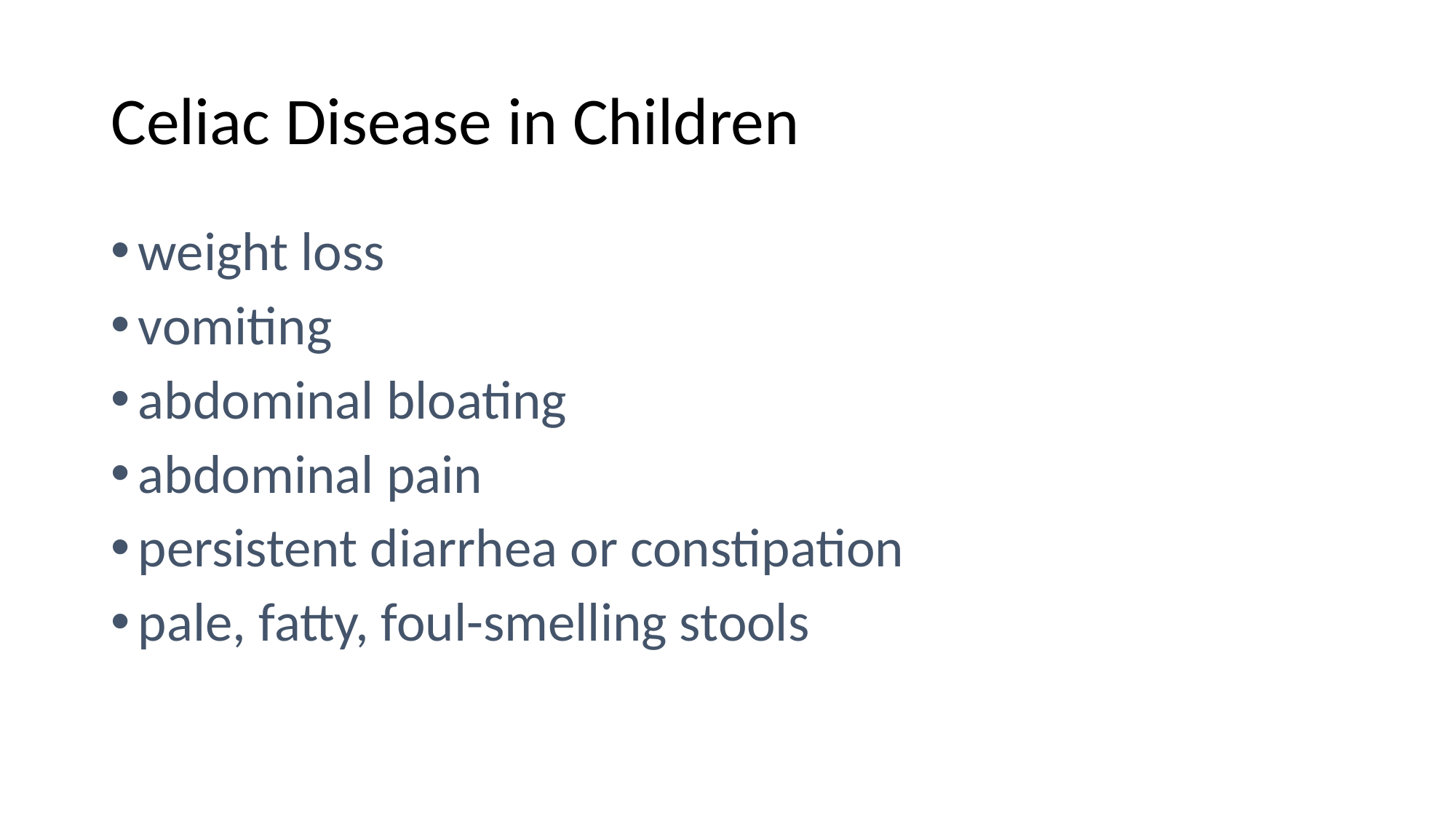

# Celiac Disease in Children
weight loss
vomiting
abdominal bloating
abdominal pain
persistent diarrhea or constipation
pale, fatty, foul-smelling stools